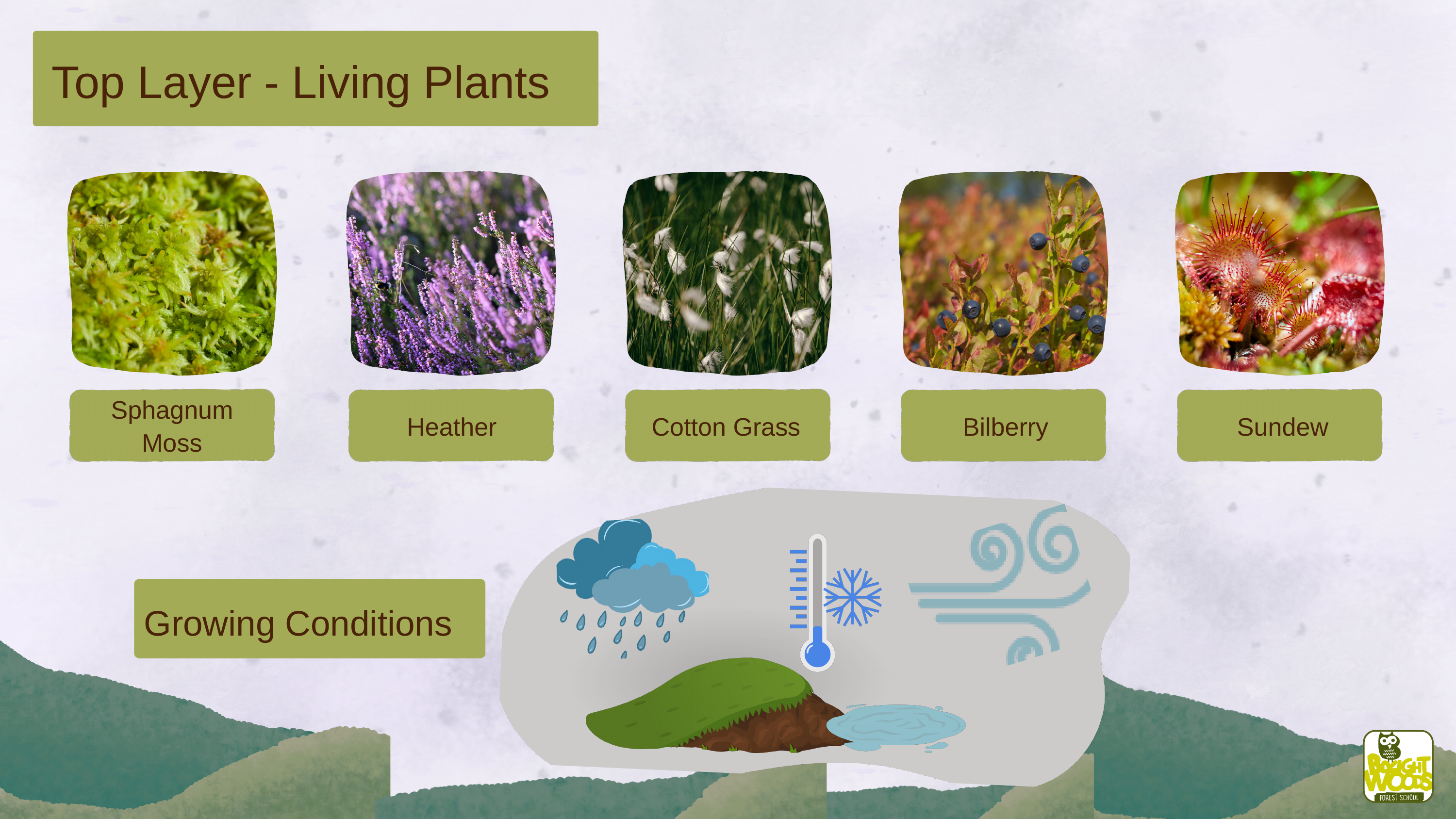

Top Layer - Living Plants

Sphagnum Moss
Heather
Cotton Grass
Bilberry
Sundew

Growing Conditions

What is peatland?